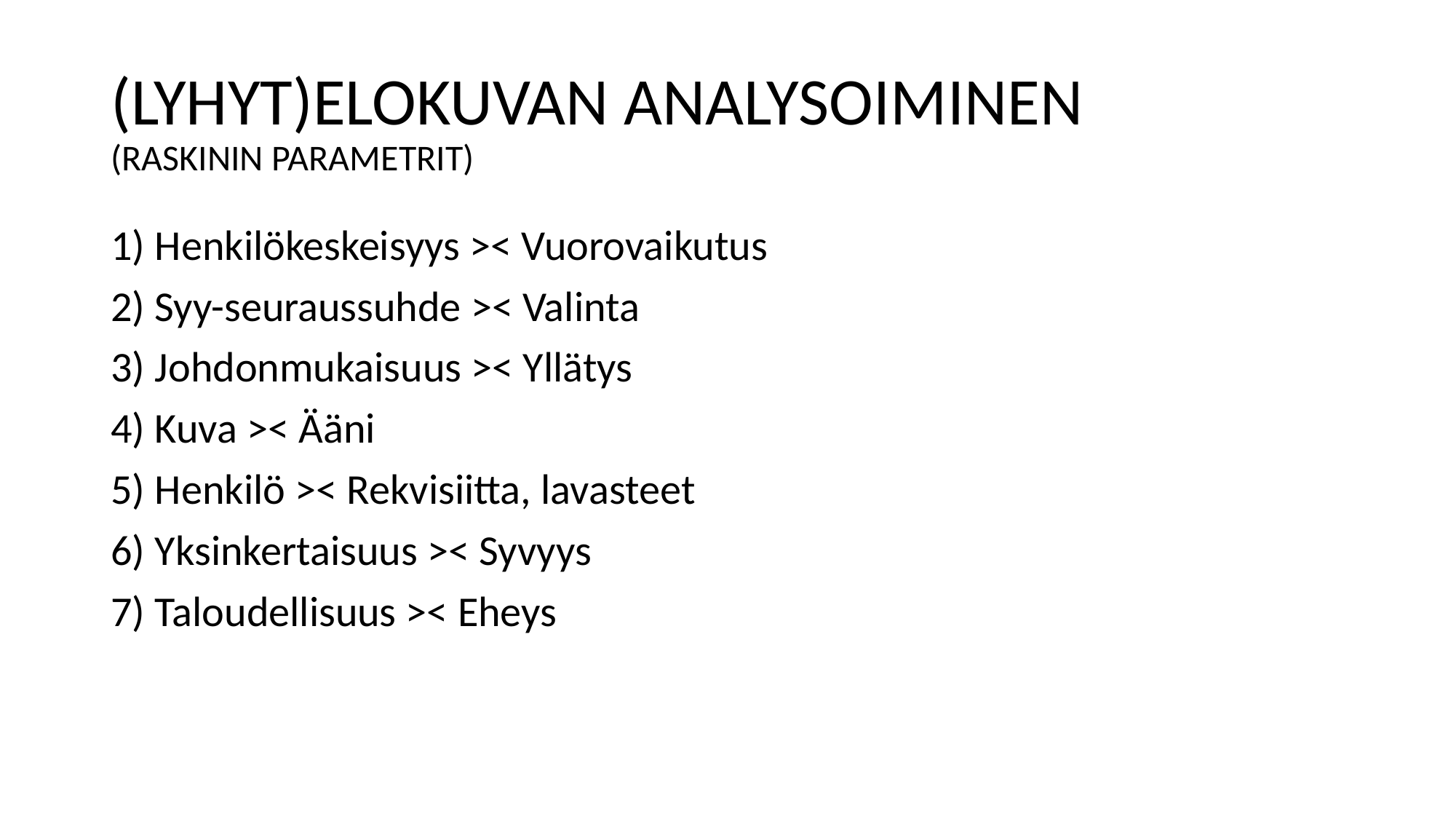

# (LYHYT)ELOKUVAN ANALYSOIMINEN (RASKININ PARAMETRIT)
1) Henkilökeskeisyys >< Vuorovaikutus
2) Syy-seuraussuhde >< Valinta
3) Johdonmukaisuus >< Yllätys
4) Kuva >< Ääni
5) Henkilö >< Rekvisiitta, lavasteet
6) Yksinkertaisuus >< Syvyys
7) Taloudellisuus >< Eheys